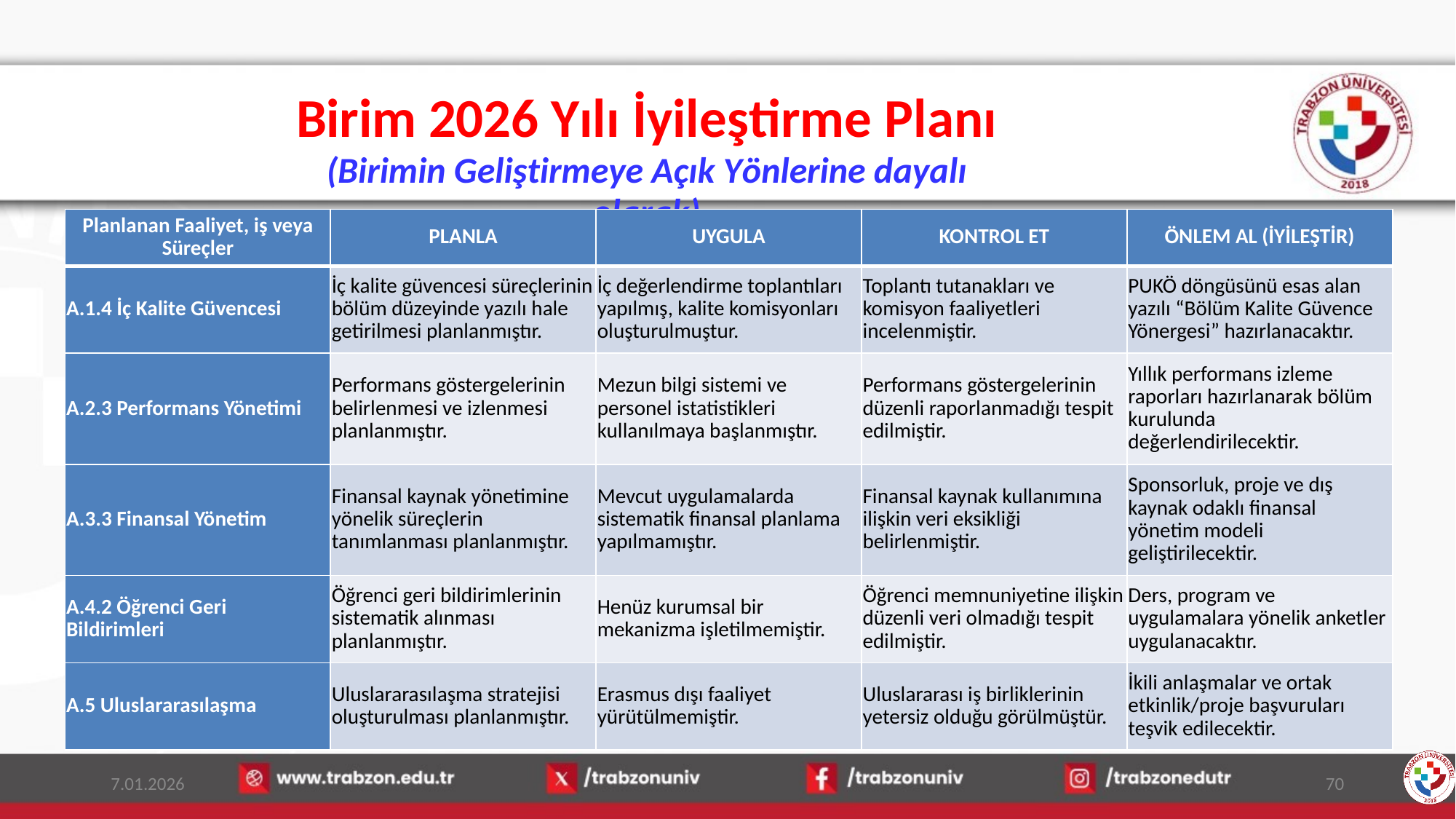

Birim 2026 Yılı İyileştirme Planı
(Birimin Geliştirmeye Açık Yönlerine dayalı olarak)
| Planlanan Faaliyet, iş veya Süreçler | PLANLA | UYGULA | KONTROL ET | ÖNLEM AL (İYİLEŞTİR) |
| --- | --- | --- | --- | --- |
| A.1.4 İç Kalite Güvencesi | İç kalite güvencesi süreçlerinin bölüm düzeyinde yazılı hale getirilmesi planlanmıştır. | İç değerlendirme toplantıları yapılmış, kalite komisyonları oluşturulmuştur. | Toplantı tutanakları ve komisyon faaliyetleri incelenmiştir. | PUKÖ döngüsünü esas alan yazılı “Bölüm Kalite Güvence Yönergesi” hazırlanacaktır. |
| A.2.3 Performans Yönetimi | Performans göstergelerinin belirlenmesi ve izlenmesi planlanmıştır. | Mezun bilgi sistemi ve personel istatistikleri kullanılmaya başlanmıştır. | Performans göstergelerinin düzenli raporlanmadığı tespit edilmiştir. | Yıllık performans izleme raporları hazırlanarak bölüm kurulunda değerlendirilecektir. |
| A.3.3 Finansal Yönetim | Finansal kaynak yönetimine yönelik süreçlerin tanımlanması planlanmıştır. | Mevcut uygulamalarda sistematik finansal planlama yapılmamıştır. | Finansal kaynak kullanımına ilişkin veri eksikliği belirlenmiştir. | Sponsorluk, proje ve dış kaynak odaklı finansal yönetim modeli geliştirilecektir. |
| A.4.2 Öğrenci Geri Bildirimleri | Öğrenci geri bildirimlerinin sistematik alınması planlanmıştır. | Henüz kurumsal bir mekanizma işletilmemiştir. | Öğrenci memnuniyetine ilişkin düzenli veri olmadığı tespit edilmiştir. | Ders, program ve uygulamalara yönelik anketler uygulanacaktır. |
| A.5 Uluslararasılaşma | Uluslararasılaşma stratejisi oluşturulması planlanmıştır. | Erasmus dışı faaliyet yürütülmemiştir. | Uluslararası iş birliklerinin yetersiz olduğu görülmüştür. | İkili anlaşmalar ve ortak etkinlik/proje başvuruları teşvik edilecektir. |
*Gerektiğinde ayrı slyat ekleyiniz.

7.01.2026
70